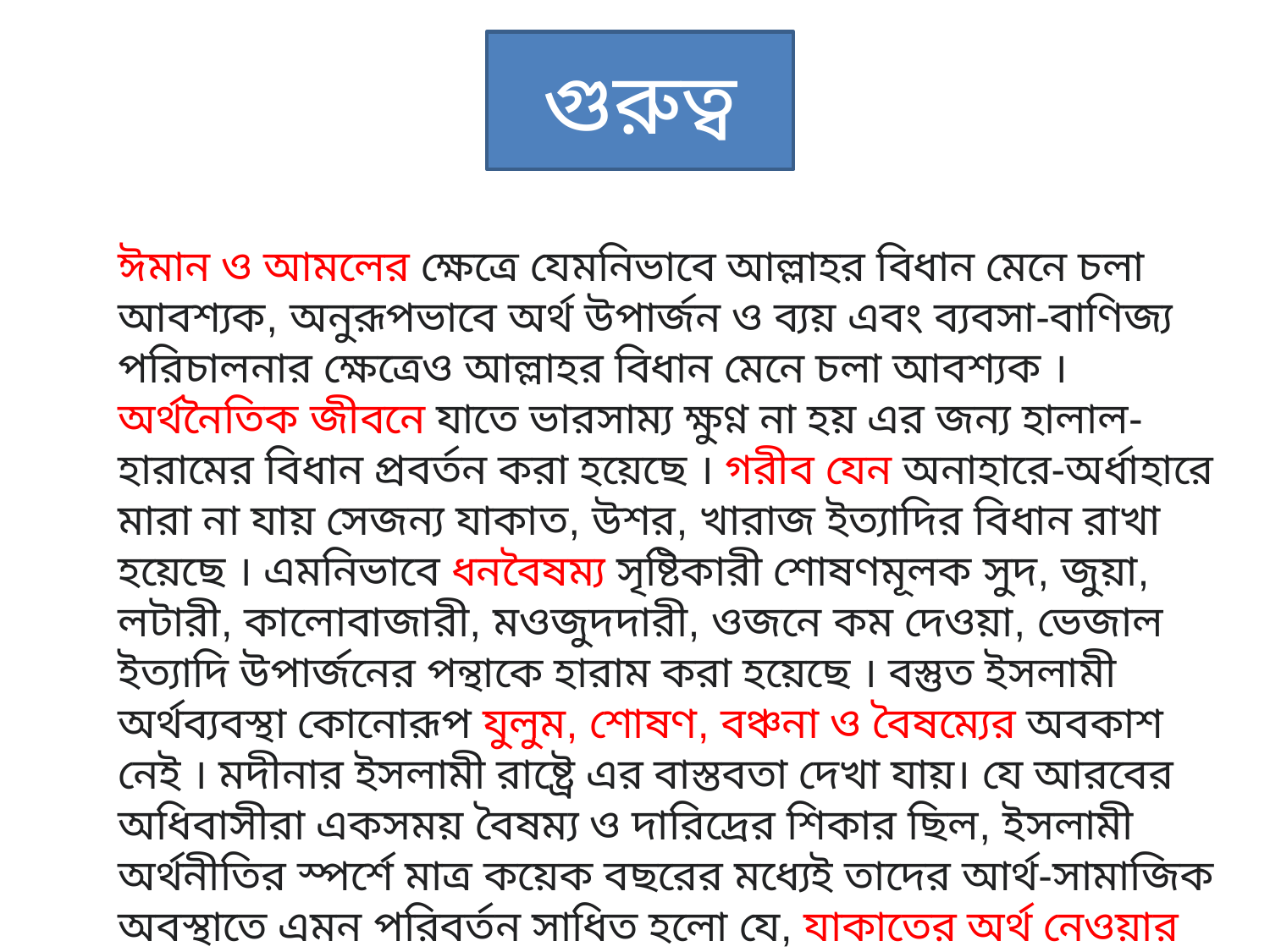

গুরুত্ব
ঈমান ও আমলের ক্ষেত্রে যেমনিভাবে আল্লাহর বিধান মেনে চলা আবশ্যক, অনুরূপভাবে অর্থ উপার্জন ও ব্যয় এবং ব্যবসা-বাণিজ্য পরিচালনার ক্ষেত্রেও আল্লাহর বিধান মেনে চলা আবশ্যক । অর্থনৈতিক জীবনে যাতে ভারসাম্য ক্ষুণ্ন না হয় এর জন্য হালাল-হারামের বিধান প্রবর্তন করা হয়েছে । গরীব যেন অনাহারে-অর্ধাহারে মারা না যায় সেজন্য যাকাত, উশর, খারাজ ইত্যাদির বিধান রাখা হয়েছে । এমনিভাবে ধনবৈষম্য সৃষ্টিকারী শোষণমূলক সুদ, জুয়া, লটারী, কালোবাজারী, মওজুদদারী, ওজনে কম দেওয়া, ভেজাল ইত্যাদি উপার্জনের পন্থাকে হারাম করা হয়েছে । বস্তুত ইসলামী অর্থব্যবস্থা কোনোরূপ যুলুম, শোষণ, বঞ্চনা ও বৈষম্যের অবকাশ নেই । মদীনার ইসলামী রাষ্ট্রে এর বাস্তবতা দেখা যায়। যে আরবের অধিবাসীরা একসময় বৈষম্য ও দারিদ্রের শিকার ছিল, ইসলামী অর্থনীতির স্পর্শে মাত্র কয়েক বছরের মধ্যেই তাদের আর্থ-সামাজিক অবস্থাতে এমন পরিবর্তন সাধিত হলো যে, যাকাতের অর্থ নেওয়ার মতোও কাউকে পাওয়া যেত না।